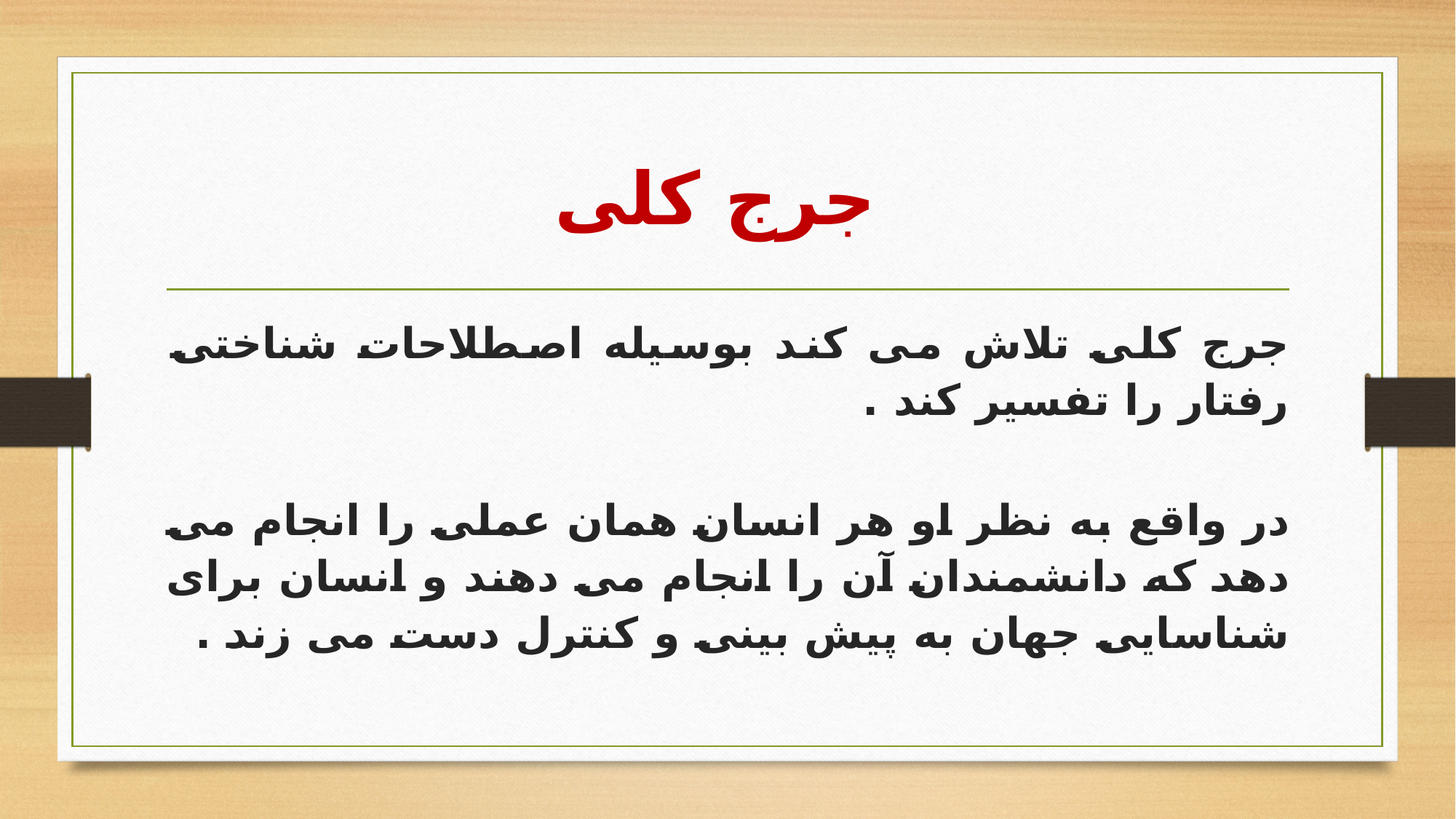

# جرج کلی
جرج کلی تلاش می کند بوسیله اصطلاحات شناختی رفتار را تفسیر کند .
در واقع به نظر او هر انسان همان عملی را انجام می دهد که دانشمندان آن را انجام می دهند و انسان برای شناسایی جهان به پیش بینی و کنترل دست می زند .